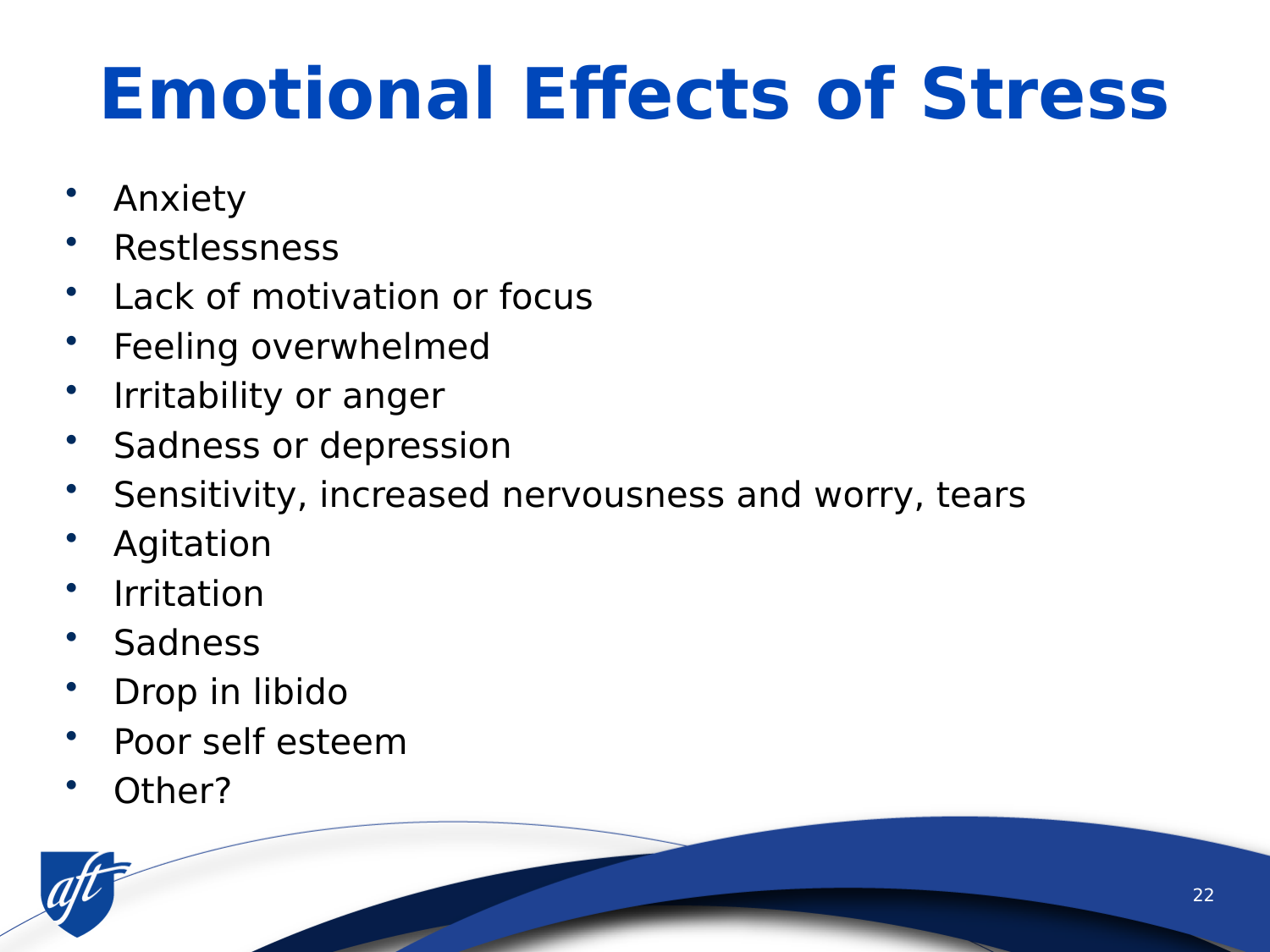

# Emotional Effects of Stress
Anxiety
Restlessness
Lack of motivation or focus
Feeling overwhelmed
Irritability or anger
Sadness or depression
Sensitivity, increased nervousness and worry, tears
Agitation
Irritation
Sadness
Drop in libido
Poor self esteem
Other?

22